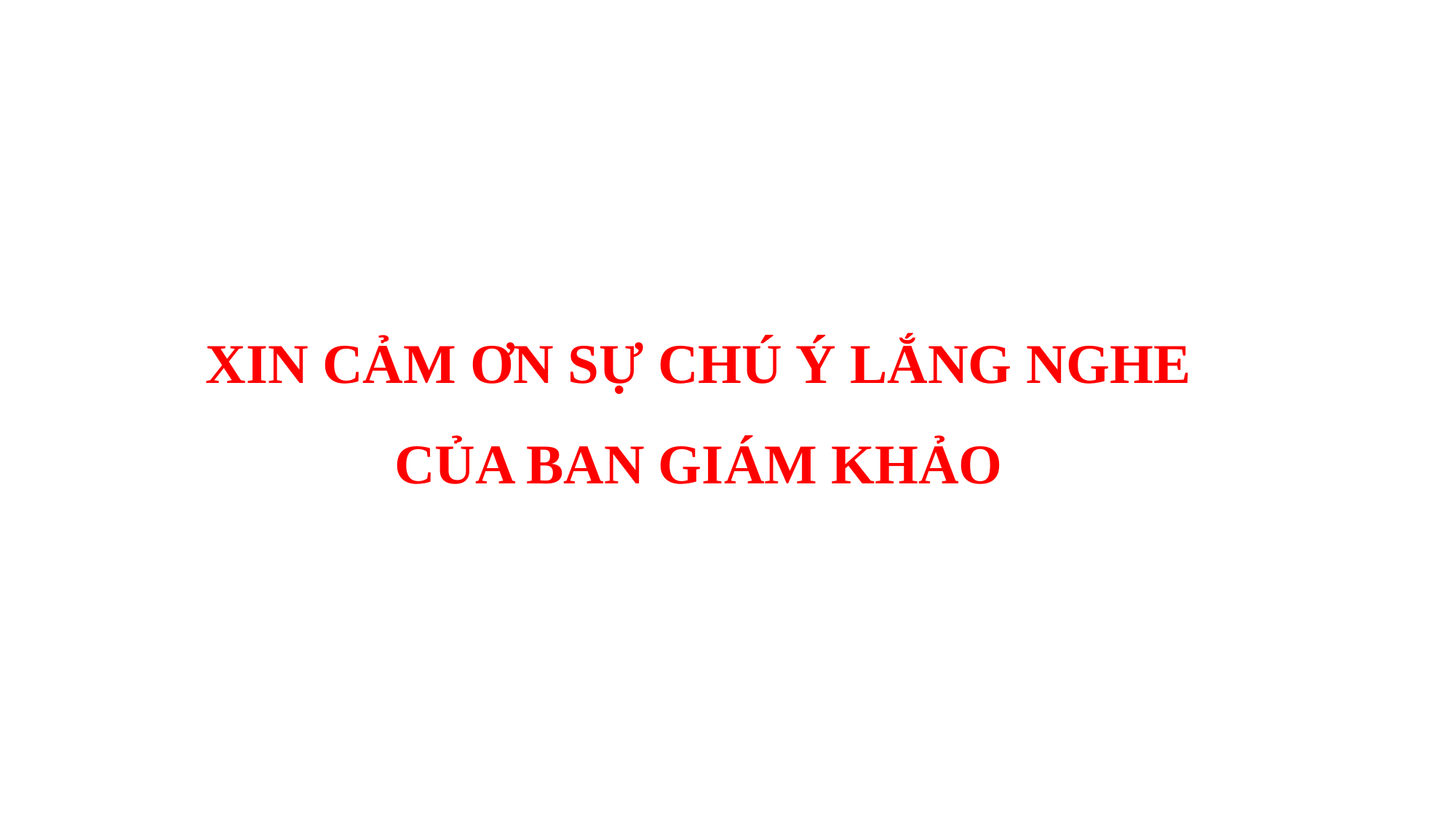

XIN CẢM ƠN SỰ CHÚ Ý LẮNG NGHE CỦA BAN GIÁM KHẢO